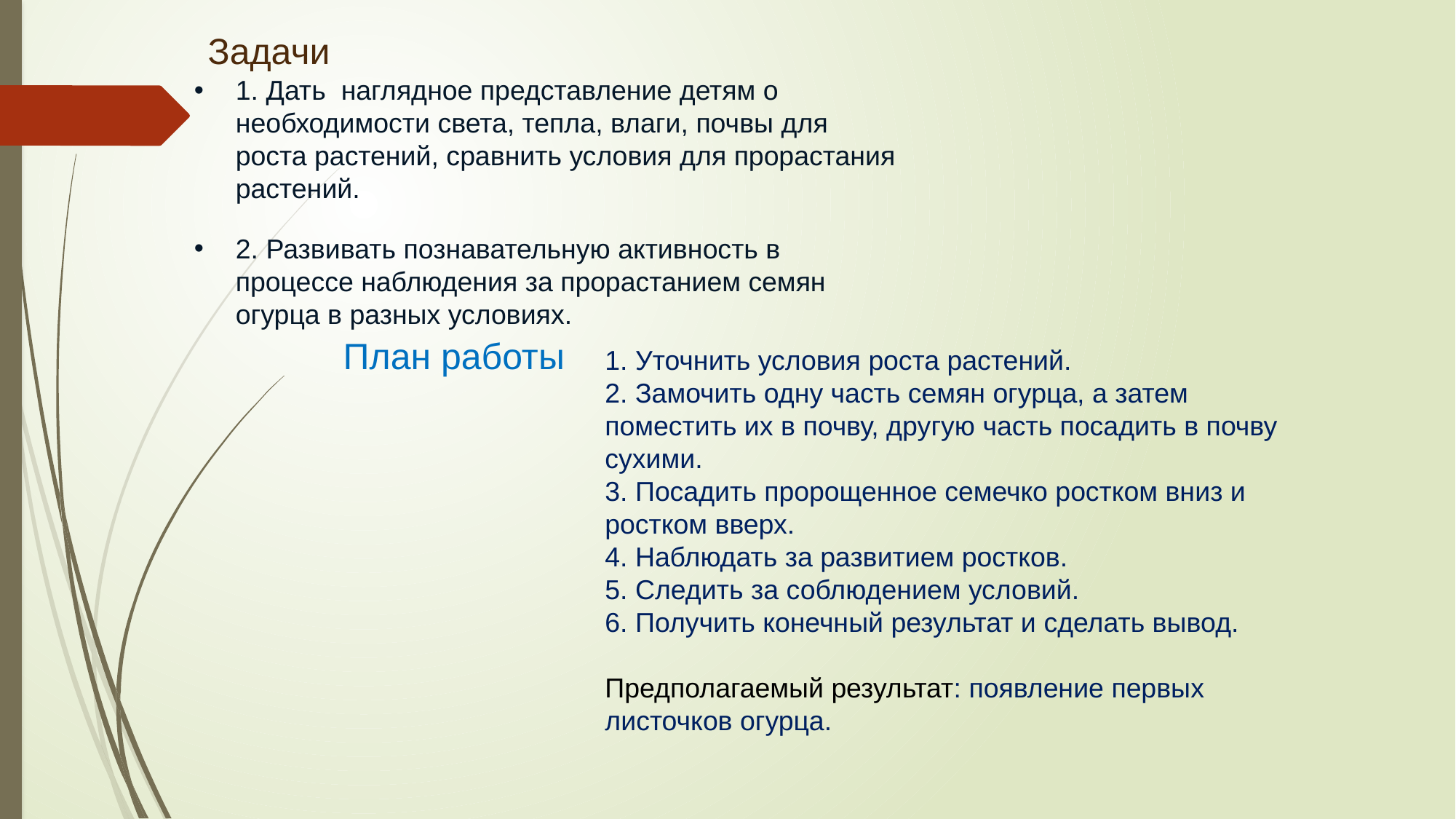

Задачи
1. Дать  наглядное представление детям о необходимости света, тепла, влаги, почвы для роста растений, сравнить условия для прорастания растений.
2. Развивать познавательную активность в процессе наблюдения за прорастанием семян огурца в разных условиях.
План работы
1. Уточнить условия роста растений.
2. Замочить одну часть семян огурца, а затем поместить их в почву, другую часть посадить в почву сухими.
3. Посадить пророщенное семечко ростком вниз и ростком вверх.
4. Наблюдать за развитием ростков.
5. Следить за соблюдением условий.
6. Получить конечный результат и сделать вывод.

Предполагаемый результат: появление первых       листочков огурца.